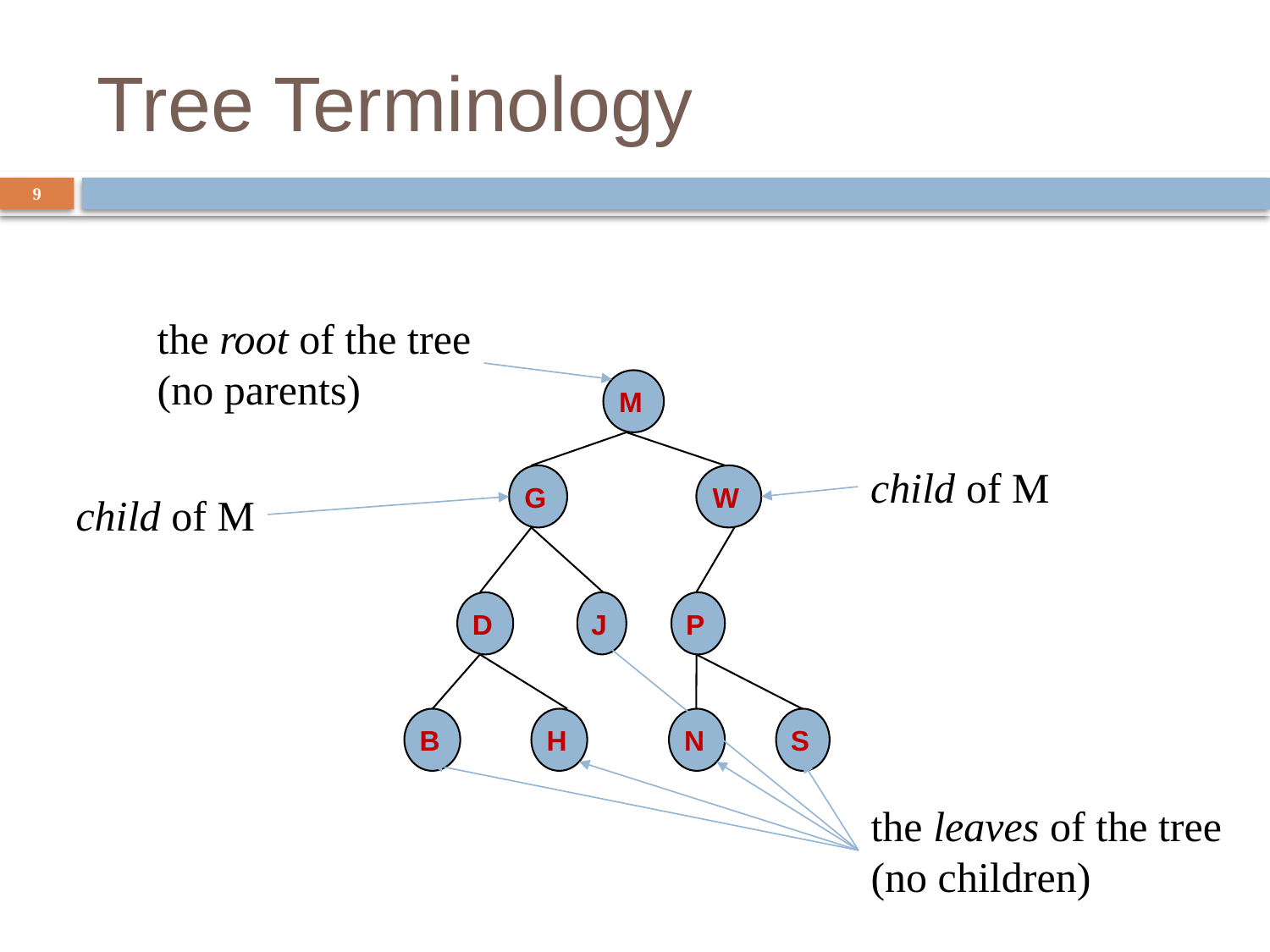

# Tree Terminology
9
the root of the tree
(no parents)

M

G

W

D

J

P

B

H

N

S
child of M
child of M
the leaves of the tree
(no children)